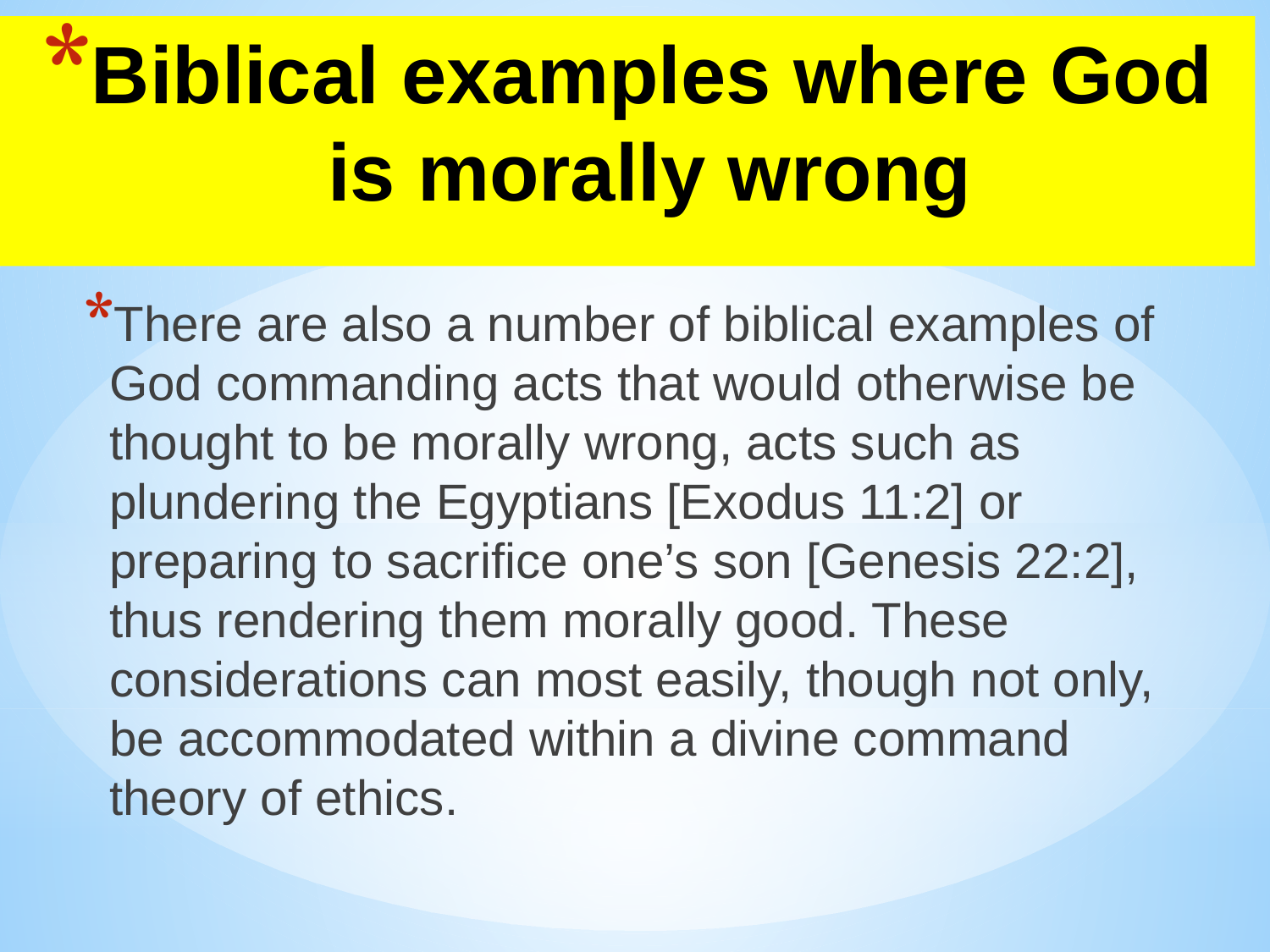

# Biblical examples where God is morally wrong
There are also a number of biblical examples of God commanding acts that would otherwise be thought to be morally wrong, acts such as plundering the Egyptians [Exodus 11:2] or preparing to sacrifice one’s son [Genesis 22:2], thus rendering them morally good. These considerations can most easily, though not only, be accommodated within a divine command theory of ethics.